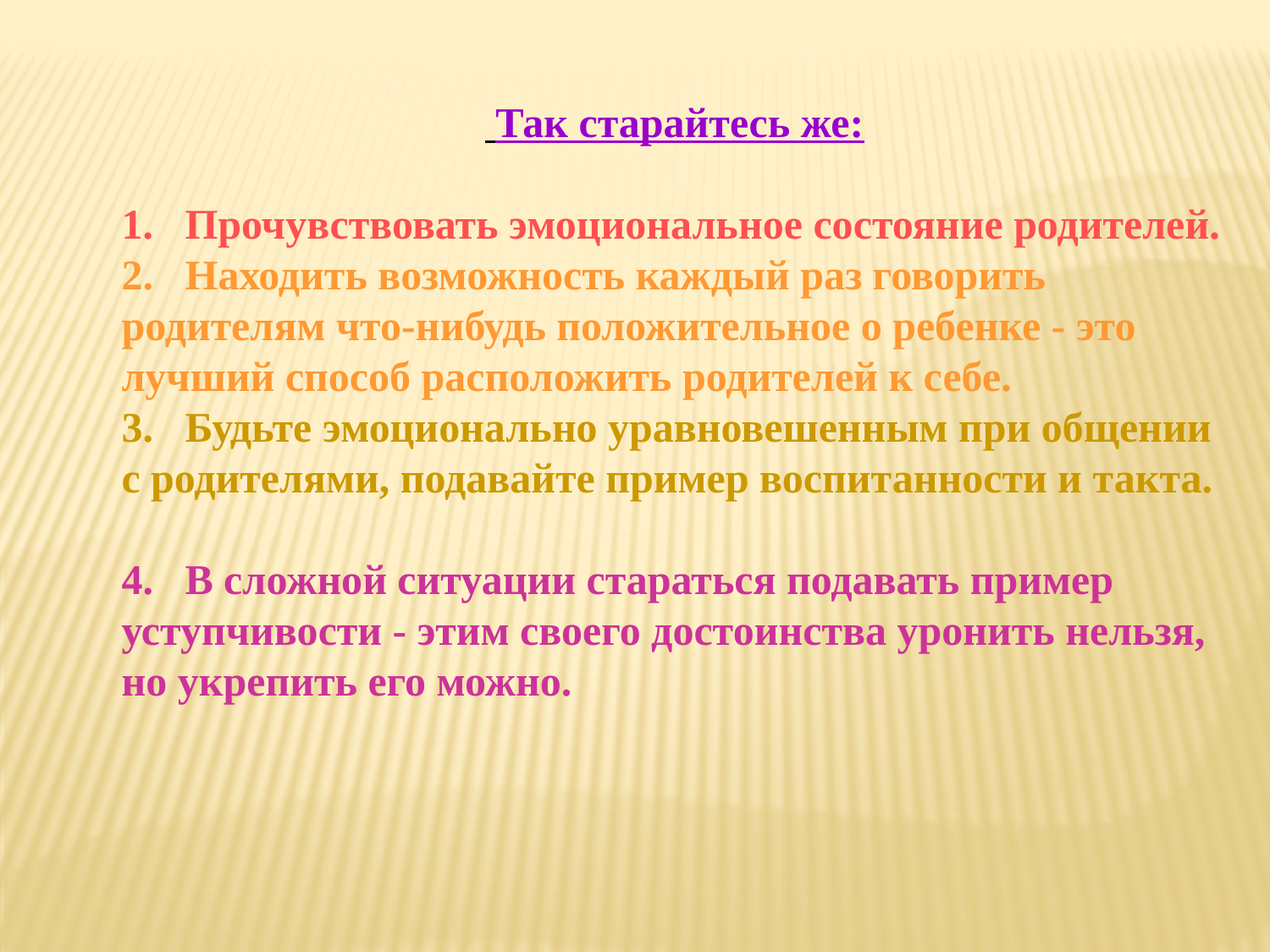

Так старайтесь же:

Прочувствовать эмоциональное состояние родителей.
2.   Находить возможность каждый раз говорить родителям что-нибудь положительное о ребенке - это лучший способ расположить родителей к себе.
3.   Будьте эмоционально уравновешенным при общении с родителями, подавайте пример воспитанности и такта.

4.   В сложной ситуации стараться подавать пример уступчивости - этим своего достоинства уронить нельзя, но укрепить его можно.